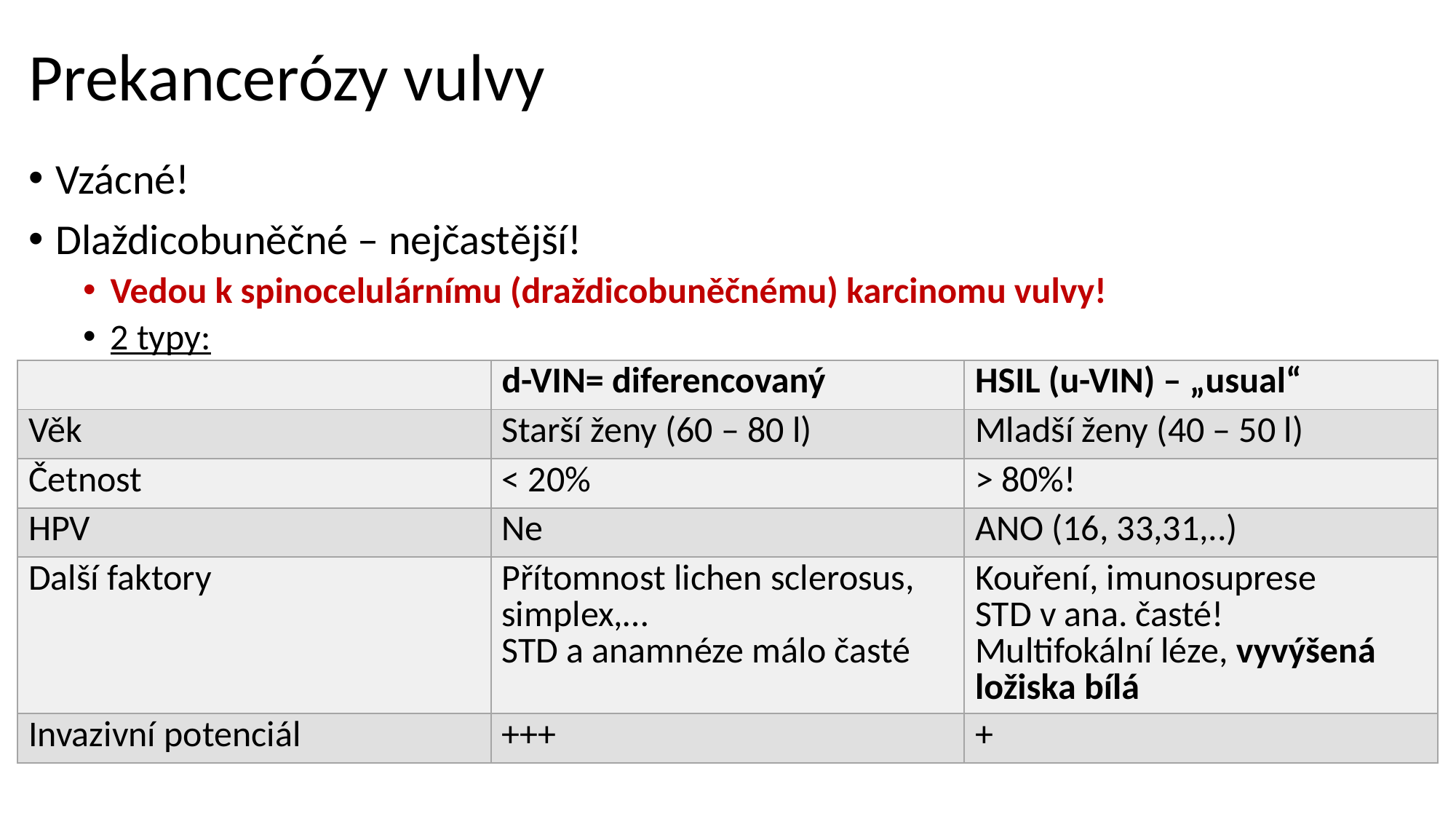

# Prekancerózy vulvy
Vzácné!
Dlaždicobuněčné – nejčastější!
Vedou k spinocelulárnímu (draždicobuněčnému) karcinomu vulvy!
2 typy:

|  | d-VIN= diferencovaný | HSIL (u-VIN) – „usual“ |
| --- | --- | --- |
| Věk | Starší ženy (60 – 80 l) | Mladší ženy (40 – 50 l) |
| Četnost | < 20% | > 80%! |
| HPV | Ne | ANO (16, 33,31,..) |
| Další faktory | Přítomnost lichen sclerosus, simplex,… STD a anamnéze málo časté | Kouření, imunosuprese STD v ana. časté! Multifokální léze, vyvýšená ložiska bílá |
| Invazivní potenciál | +++ | + |